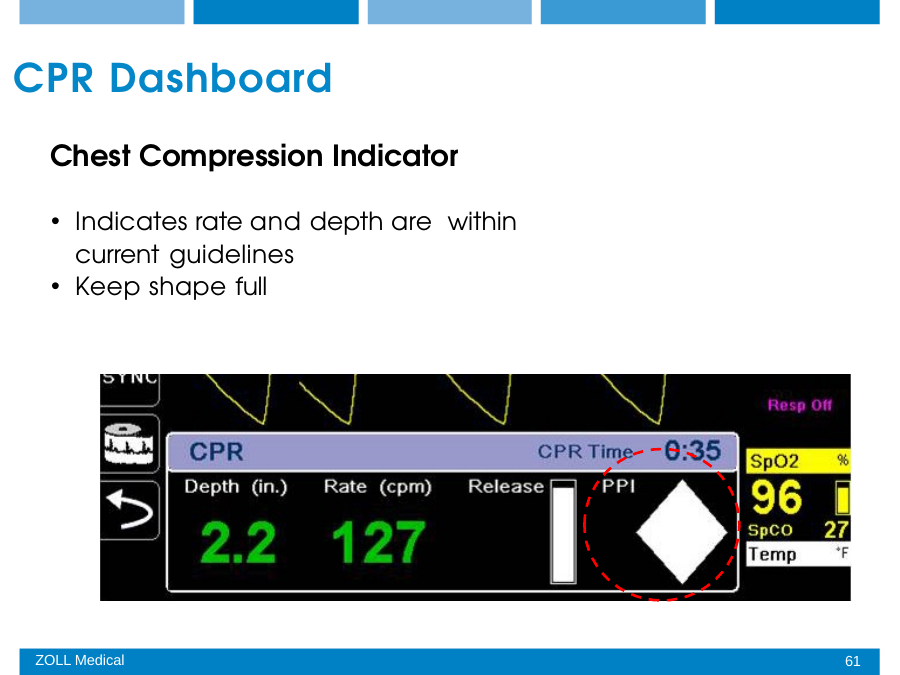

# CPR Dashboard
Chest Compression Indicator

Indicates rate and depth are  within current guidelines
Keep shape full